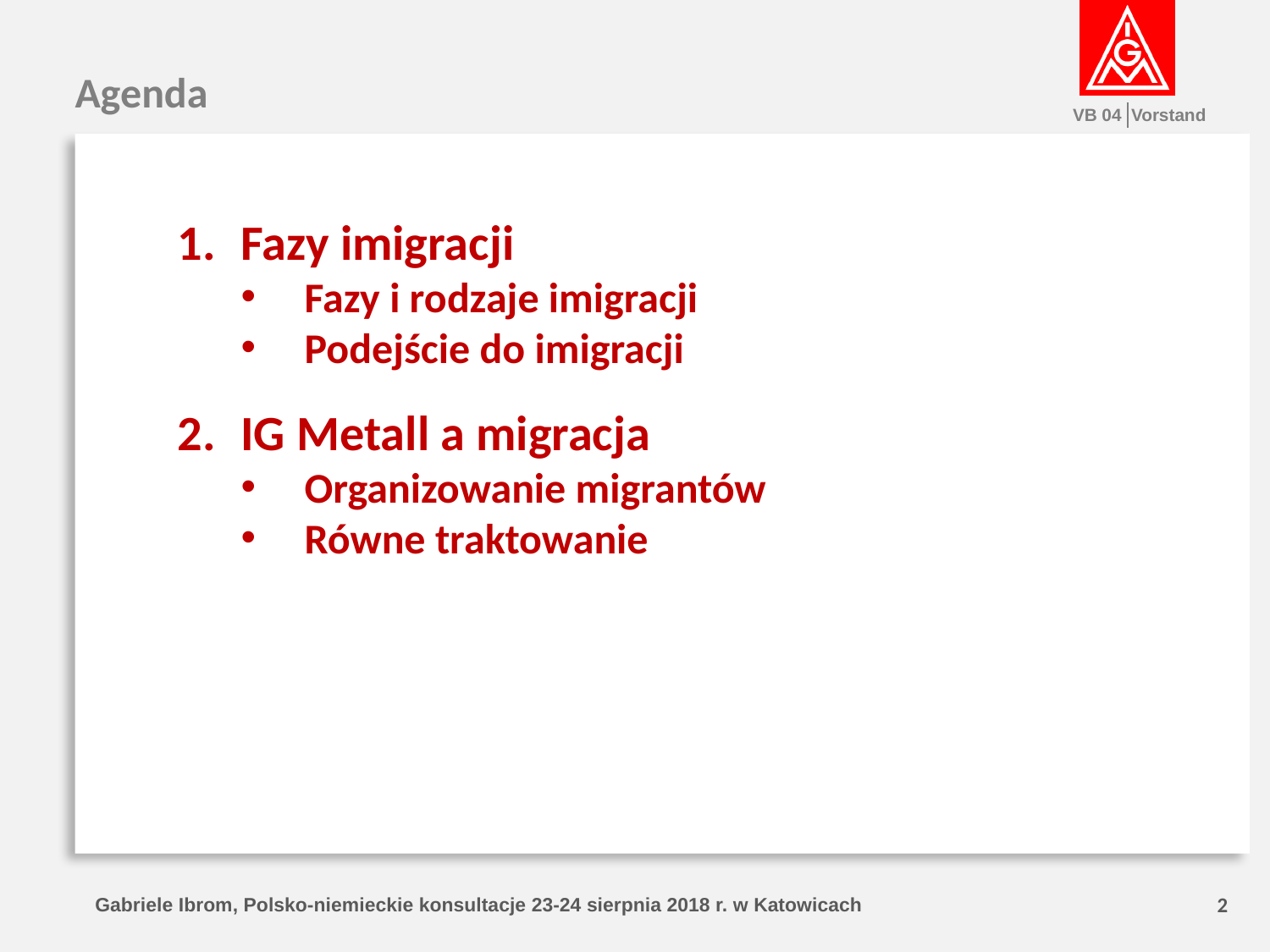

Agenda

Fazy imigracji
Fazy i rodzaje imigracji
Podejście do imigracji
IG Metall a migracja
Organizowanie migrantów
Równe traktowanie

Gabriele Ibrom, Polsko-niemieckie konsultacje 23-24 sierpnia 2018 r. w Katowicach
2